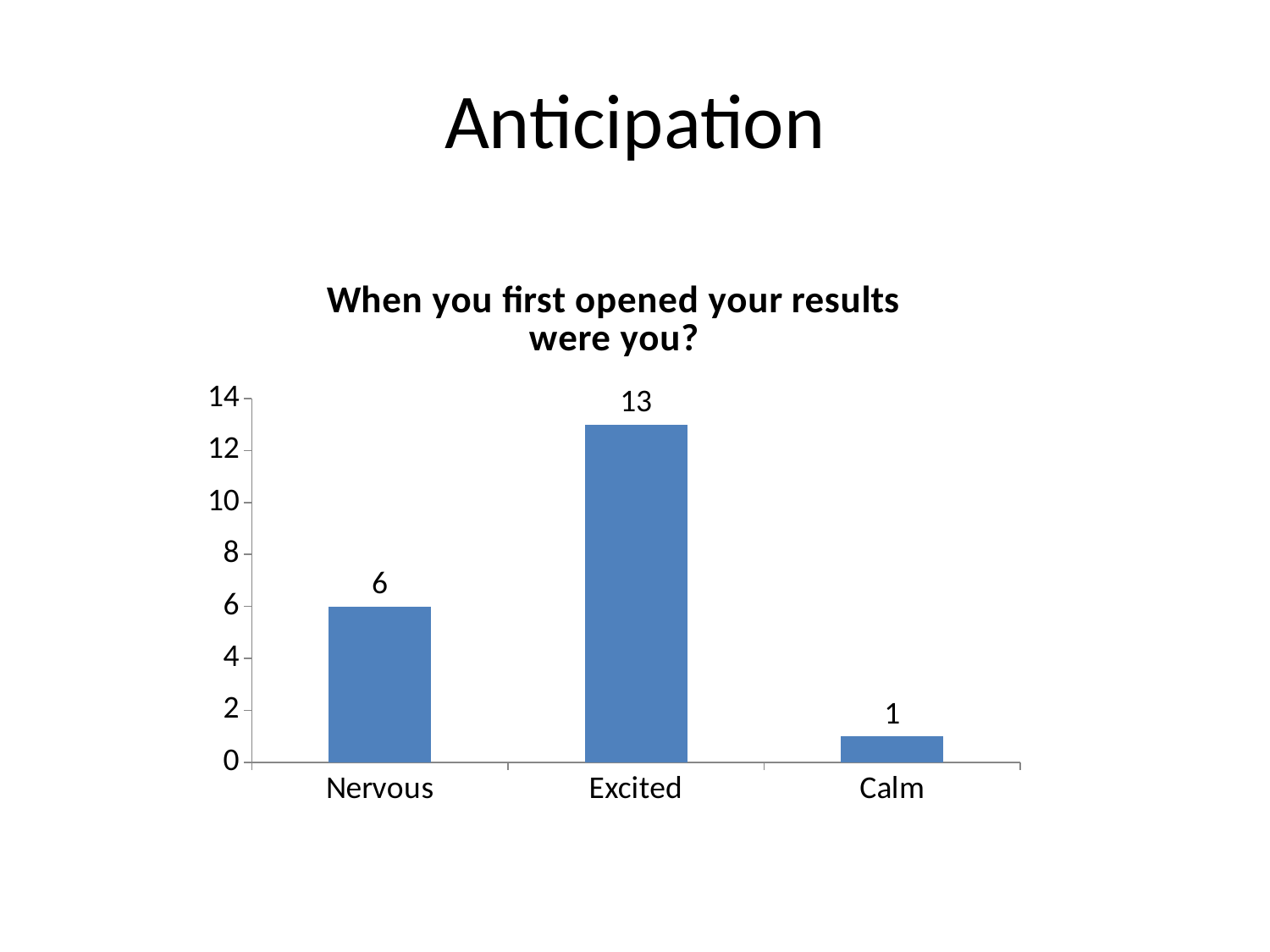

# Anticipation

### Chart:

| Category | When you first opened your results were you? |
|---|---|
| Nervous | 6.0 |
| Excited | 13.0 |
| Calm | 1.0 |